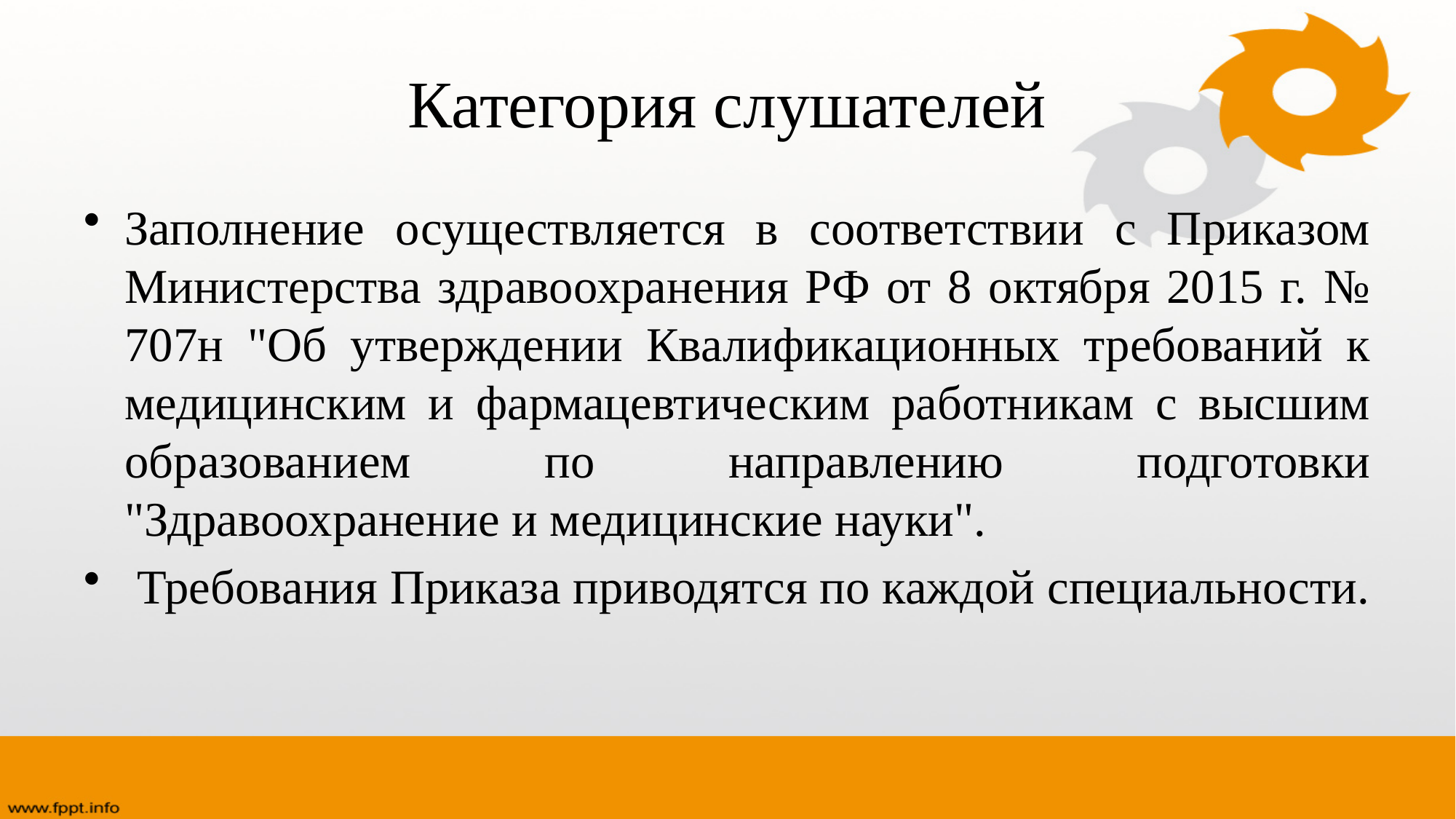

# Категория слушателей
Заполнение осуществляется в соответствии с Приказом Министерства здравоохранения РФ от 8 октября 2015 г. № 707н "Об утверждении Квалификационных требований к медицинским и фармацевтическим работникам с высшим образованием по направлению подготовки "Здравоохранение и медицинские науки".
 Требования Приказа приводятся по каждой специальности.